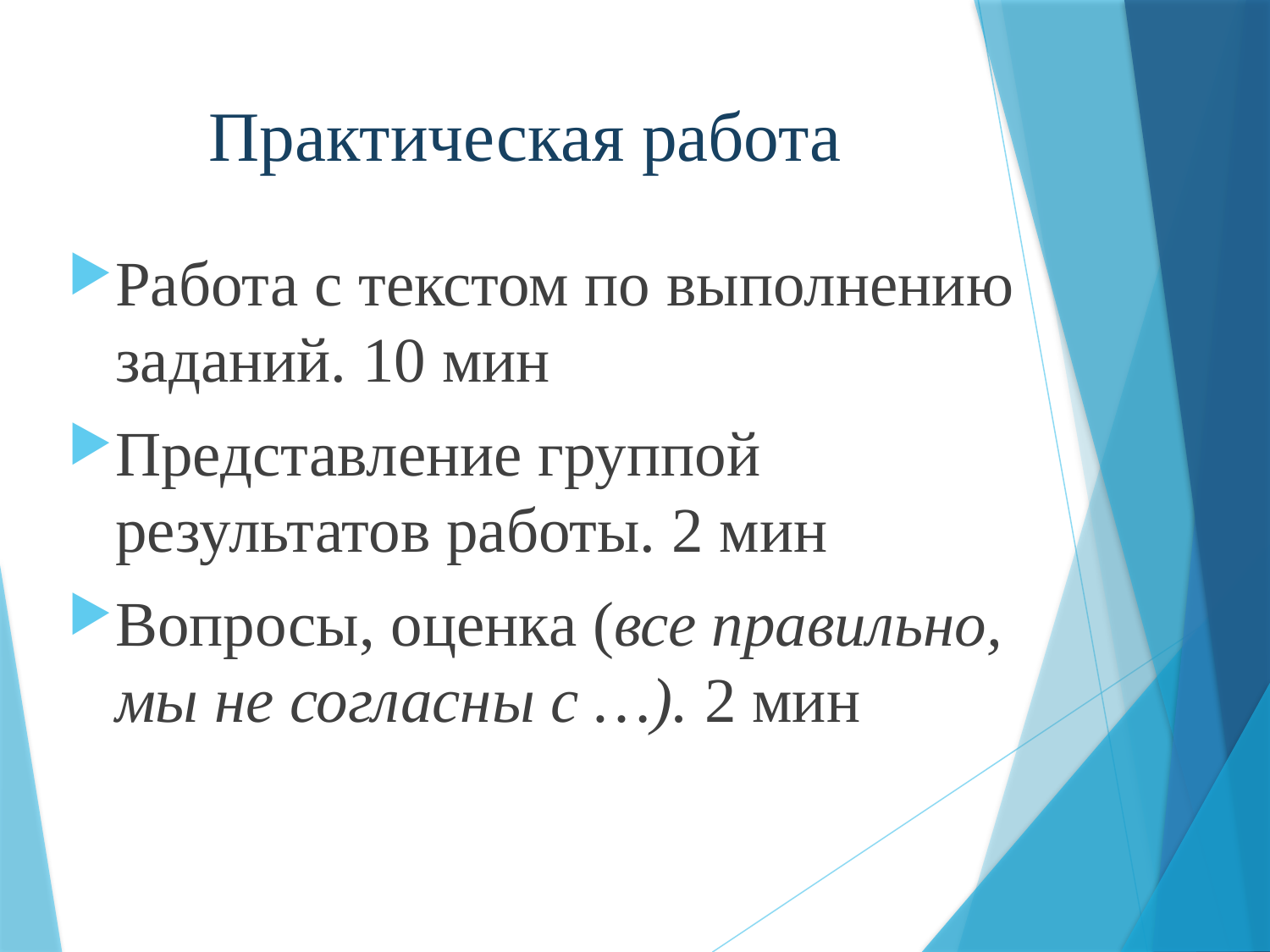

# Практическая работа
Работа с текстом по выполнению заданий. 10 мин
Представление группой результатов работы. 2 мин
Вопросы, оценка (все правильно, мы не согласны с …). 2 мин